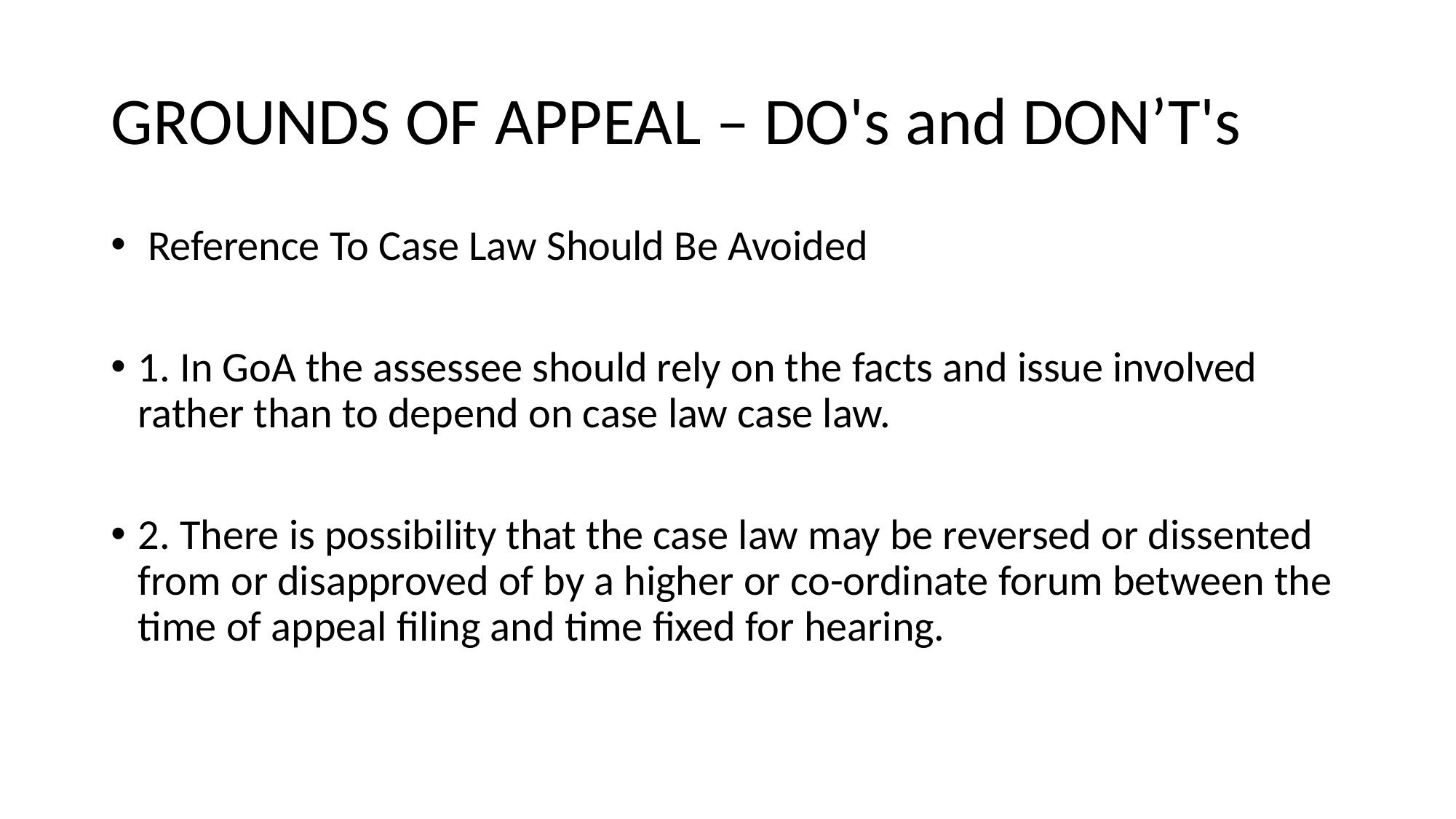

# GROUNDS OF APPEAL – DO's and DON’T's
 Reference To Case Law Should Be Avoided

1. In GoA the assessee should rely on the facts and issue involved rather than to depend on case law case law.

2. There is possibility that the case law may be reversed or dissented from or disapproved of by a higher or co-ordinate forum between the time of appeal filing and time fixed for hearing.